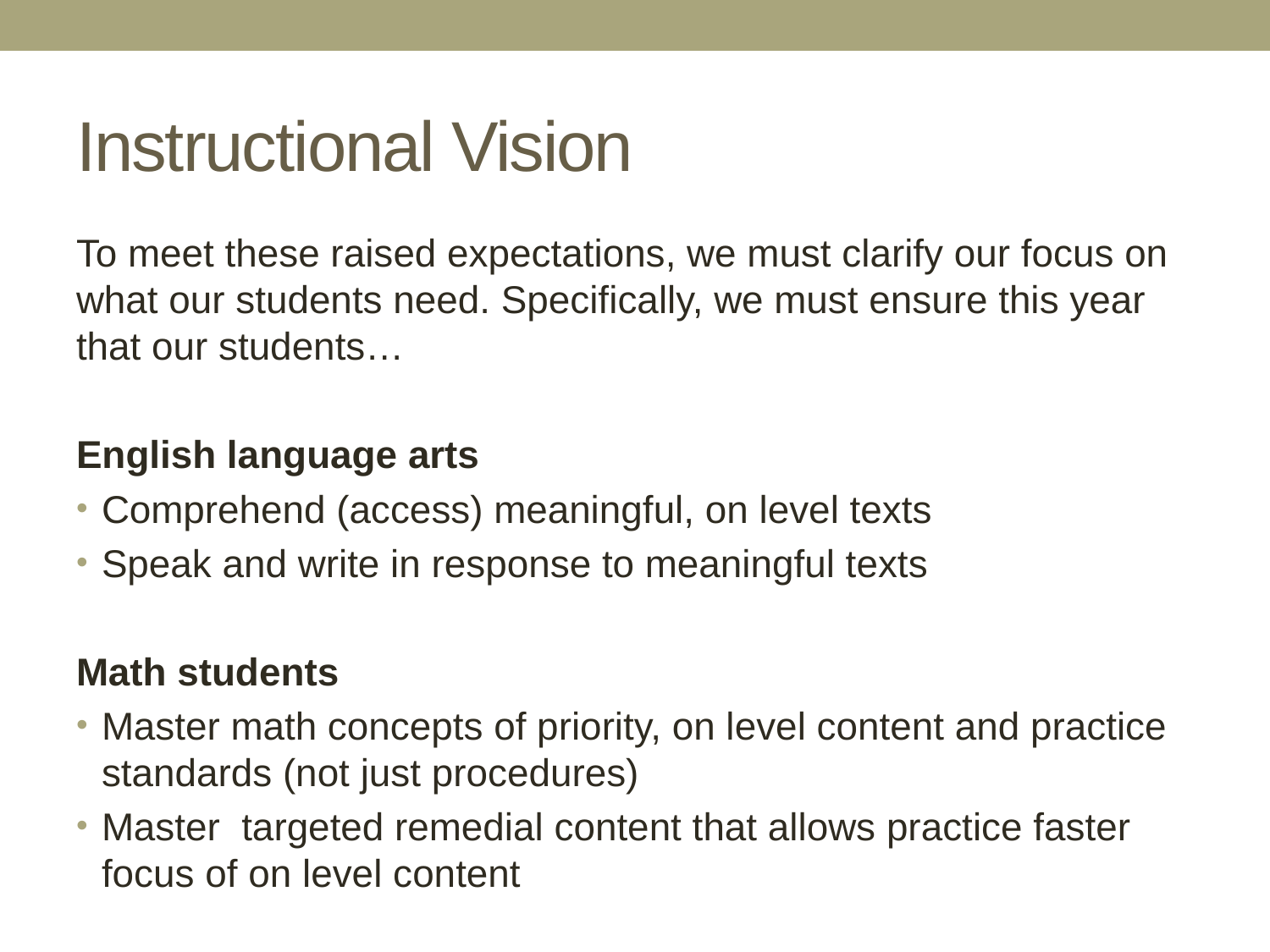

# Instructional Vision
To meet these raised expectations, we must clarify our focus on what our students need. Specifically, we must ensure this year that our students…

English language arts
Comprehend (access) meaningful, on level texts
Speak and write in response to meaningful texts

Math students
Master math concepts of priority, on level content and practice standards (not just procedures)
Master  targeted remedial content that allows practice faster focus of on level content